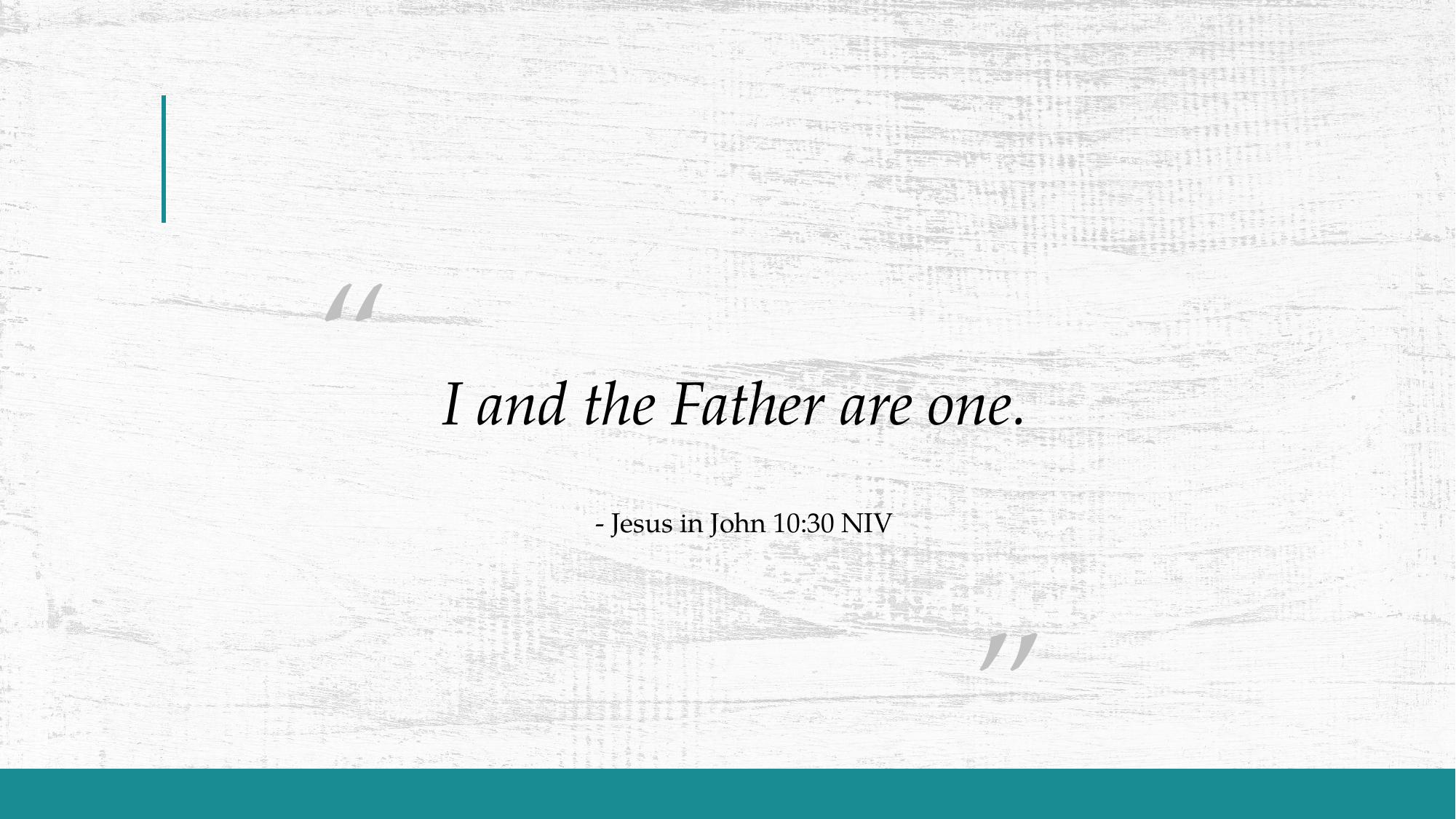

“
														”
# I and the Father are one.
- Jesus in John 10:30 NIV